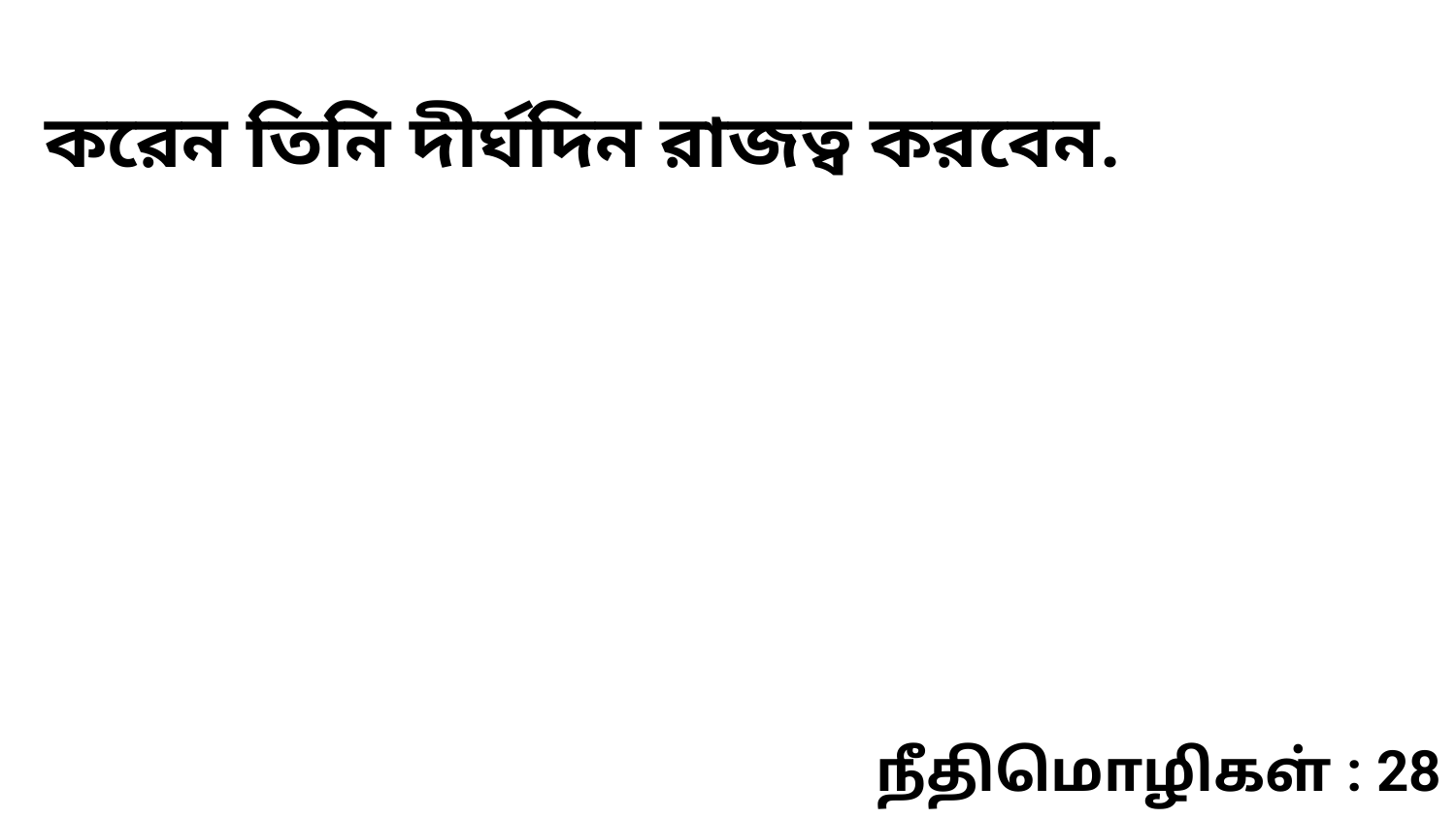

করেন তিনি দীর্ঘদিন রাজত্ব করবেন.
நீதிமொழிகள் : 28